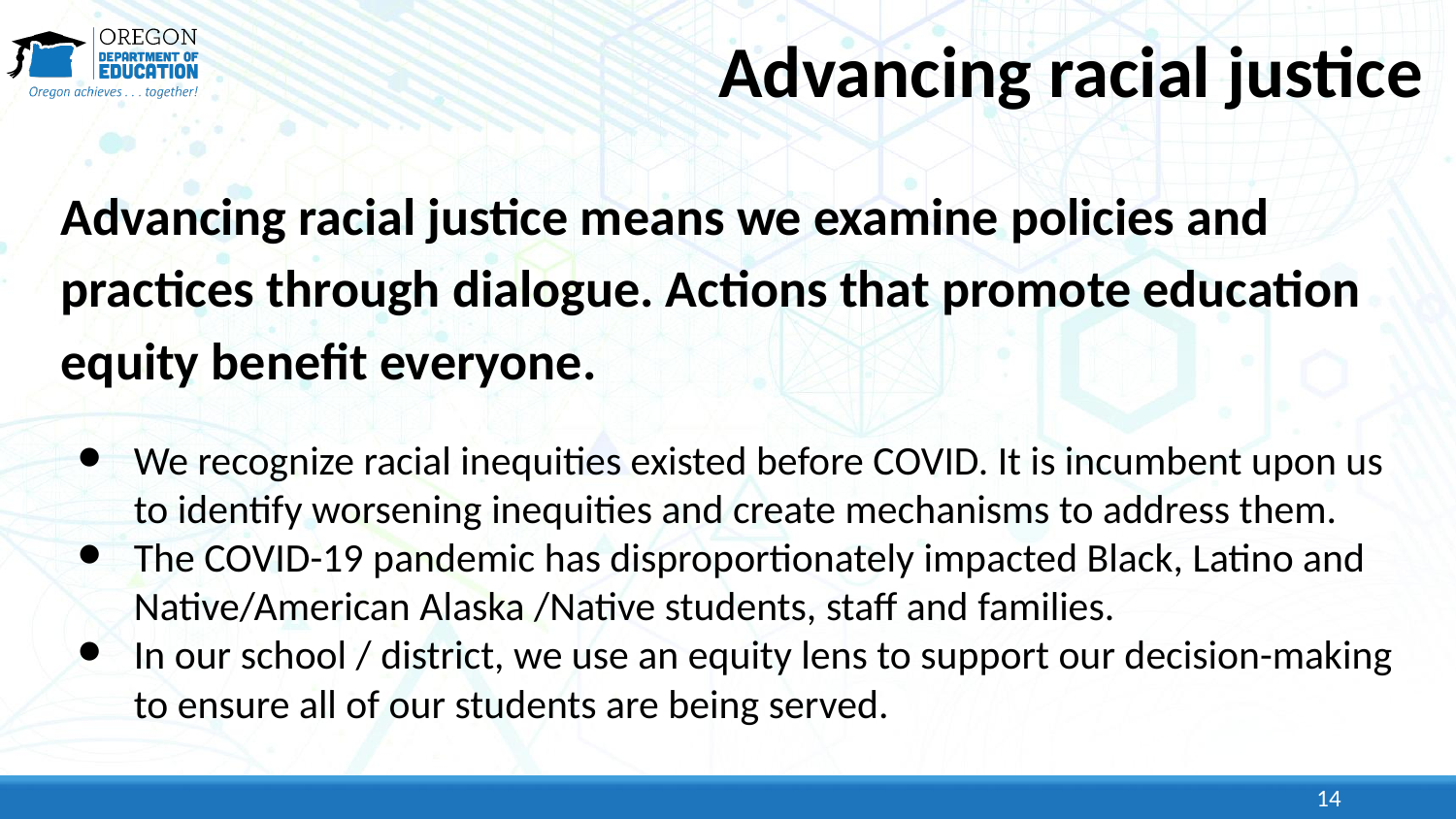

# Advancing racial justice
Advancing racial justice means we examine policies and practices through dialogue. Actions that promote education equity benefit everyone.

We recognize racial inequities existed before COVID. It is incumbent upon us to identify worsening inequities and create mechanisms to address them.
The COVID-19 pandemic has disproportionately impacted Black, Latino and Native/American Alaska /Native students, staff and families.
In our school / district, we use an equity lens to support our decision-making to ensure all of our students are being served.

14